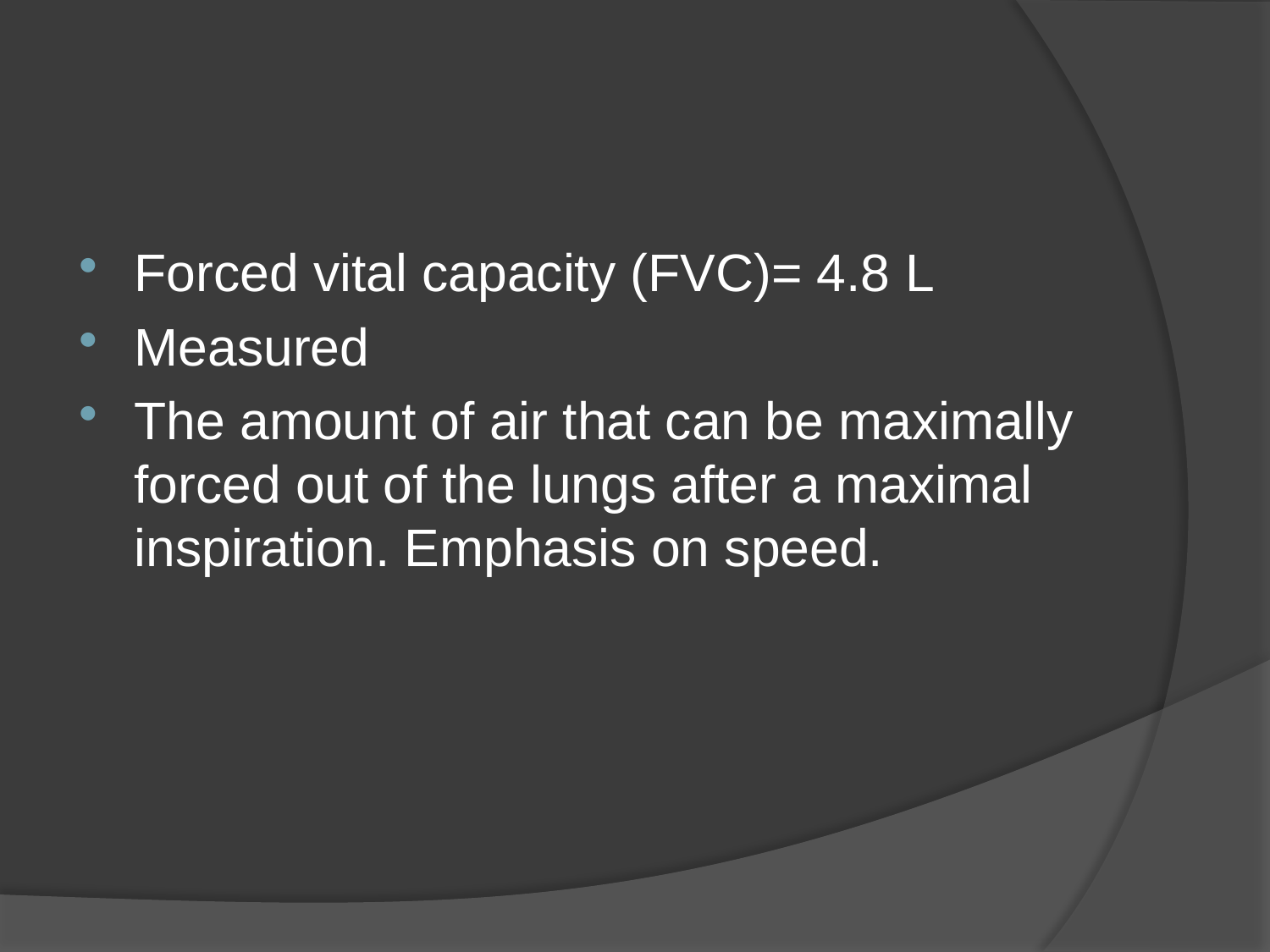

#

Forced vital capacity (FVC)= 4.8 L
Measured
The amount of air that can be maximally 	forced out of the lungs after a maximal 	inspiration. Emphasis on speed.